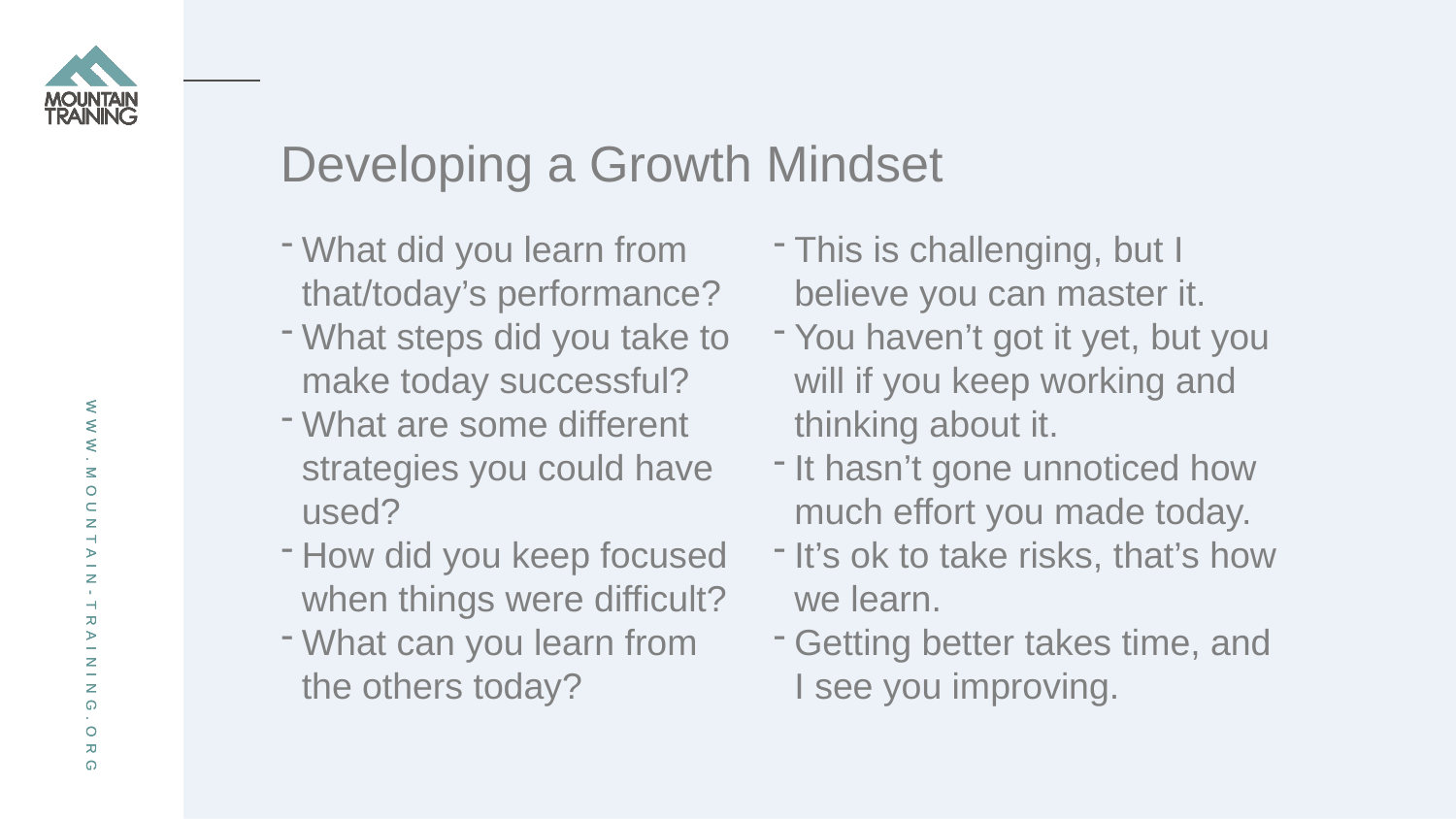

# Developing a Growth Mindset
What did you learn from that/today’s performance?
What steps did you take to make today successful?
What are some different strategies you could have used?
How did you keep focused when things were difficult?
What can you learn from the others today?
This is challenging, but I believe you can master it.
You haven’t got it yet, but you will if you keep working and thinking about it.
It hasn’t gone unnoticed how much effort you made today.
It’s ok to take risks, that’s how we learn.
Getting better takes time, and I see you improving.